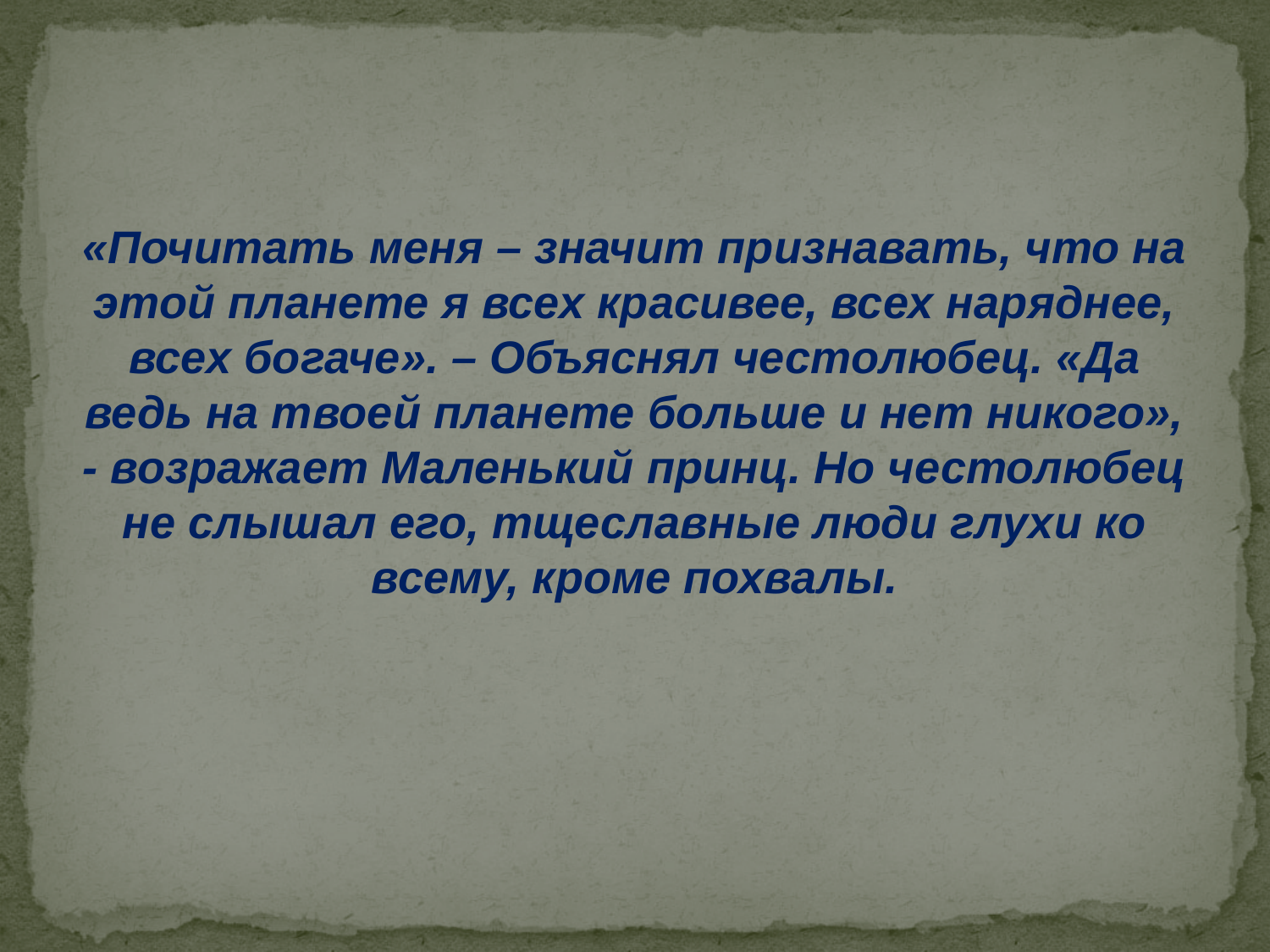

«Почитать меня – значит признавать, что на этой планете я всех красивее, всех наряднее, всех богаче». – Объяснял честолюбец. «Да ведь на твоей планете больше и нет никого», - возражает Маленький принц. Но честолюбец не слышал его, тщеславные люди глухи ко всему, кроме похвалы.